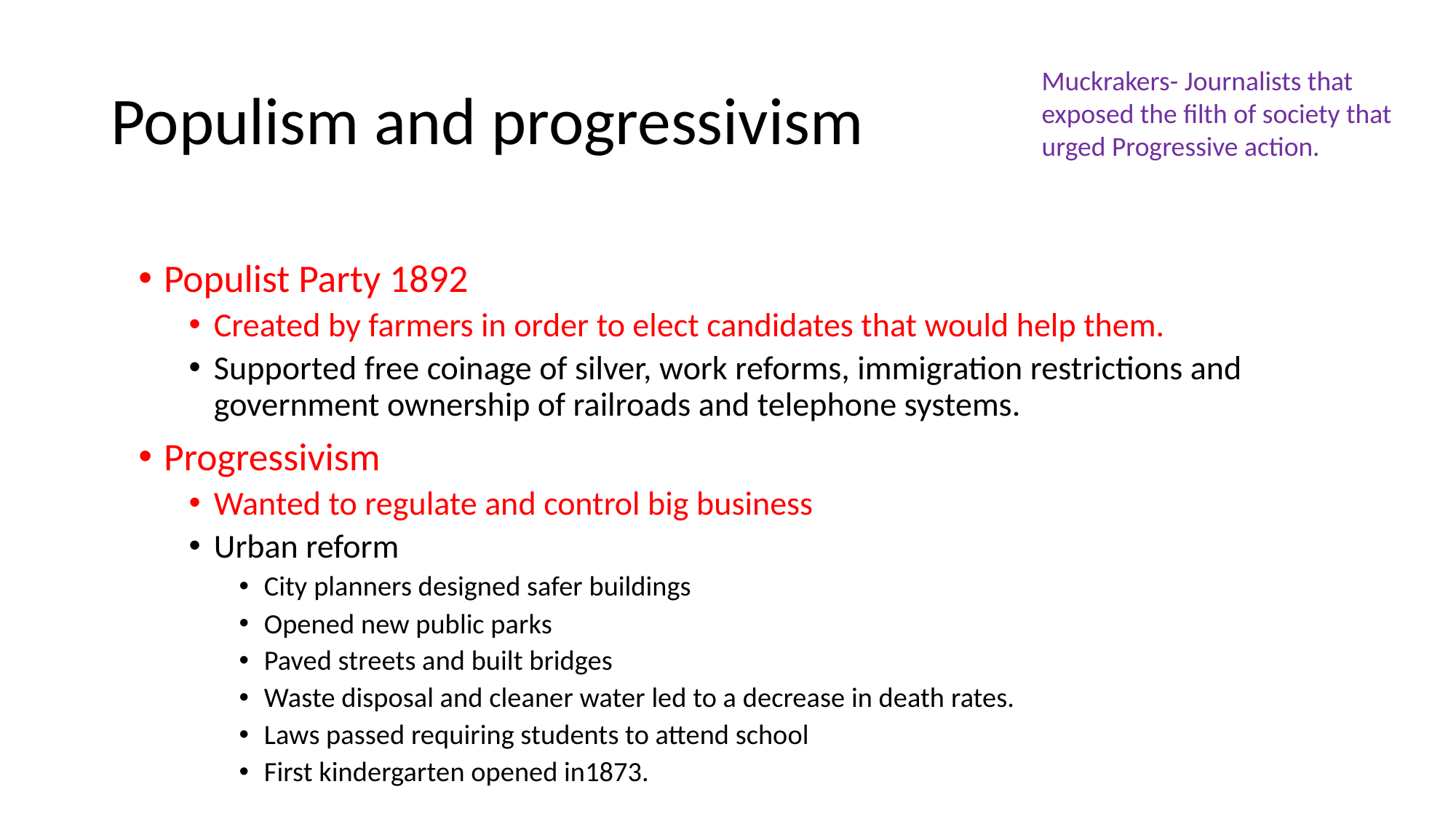

# Populism and progressivism
Muckrakers- Journalists that exposed the filth of society that urged Progressive action.
Populist Party 1892
Created by farmers in order to elect candidates that would help them.
Supported free coinage of silver, work reforms, immigration restrictions and government ownership of railroads and telephone systems.
Progressivism
Wanted to regulate and control big business
Urban reform
City planners designed safer buildings
Opened new public parks
Paved streets and built bridges
Waste disposal and cleaner water led to a decrease in death rates.
Laws passed requiring students to attend school
First kindergarten opened in1873.